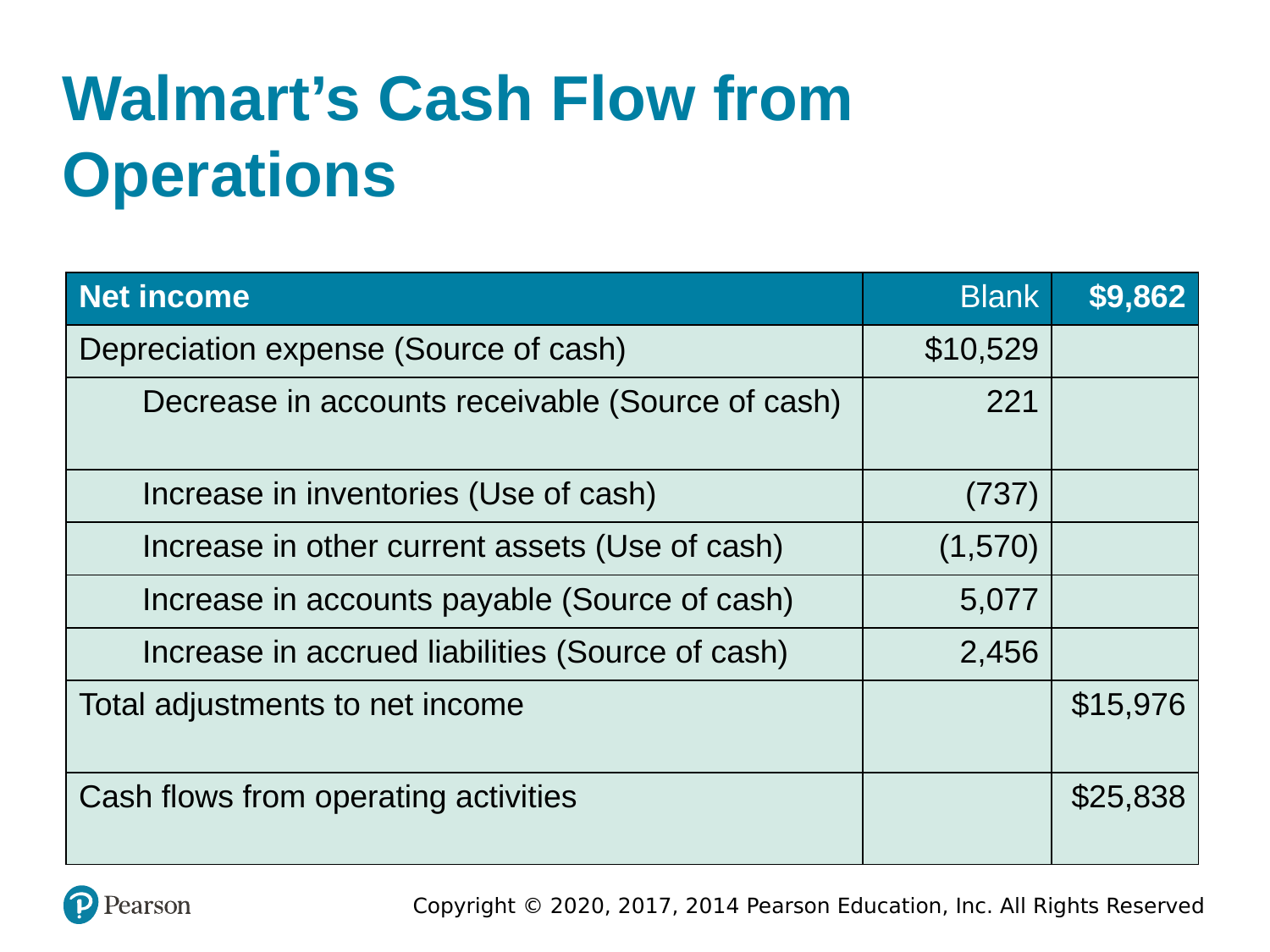

# Walmart’s Cash Flow from Operations
| Net income | Blank | $9,862 |
| --- | --- | --- |
| Depreciation expense (Source of cash) | $10,529 | Blank |
| Decrease in accounts receivable (Source of cash) | 221 | Blank |
| Increase in inventories (Use of cash) | (737) | Blank |
| Increase in other current assets (Use of cash) | (1,570) | Blank |
| Increase in accounts payable (Source of cash) | 5,077 | Blank |
| Increase in accrued liabilities (Source of cash) | 2,456 | Blank |
| Total adjustments to net income | Blank | $15,976 |
| Cash flows from operating activities | Blank | $25,838 |